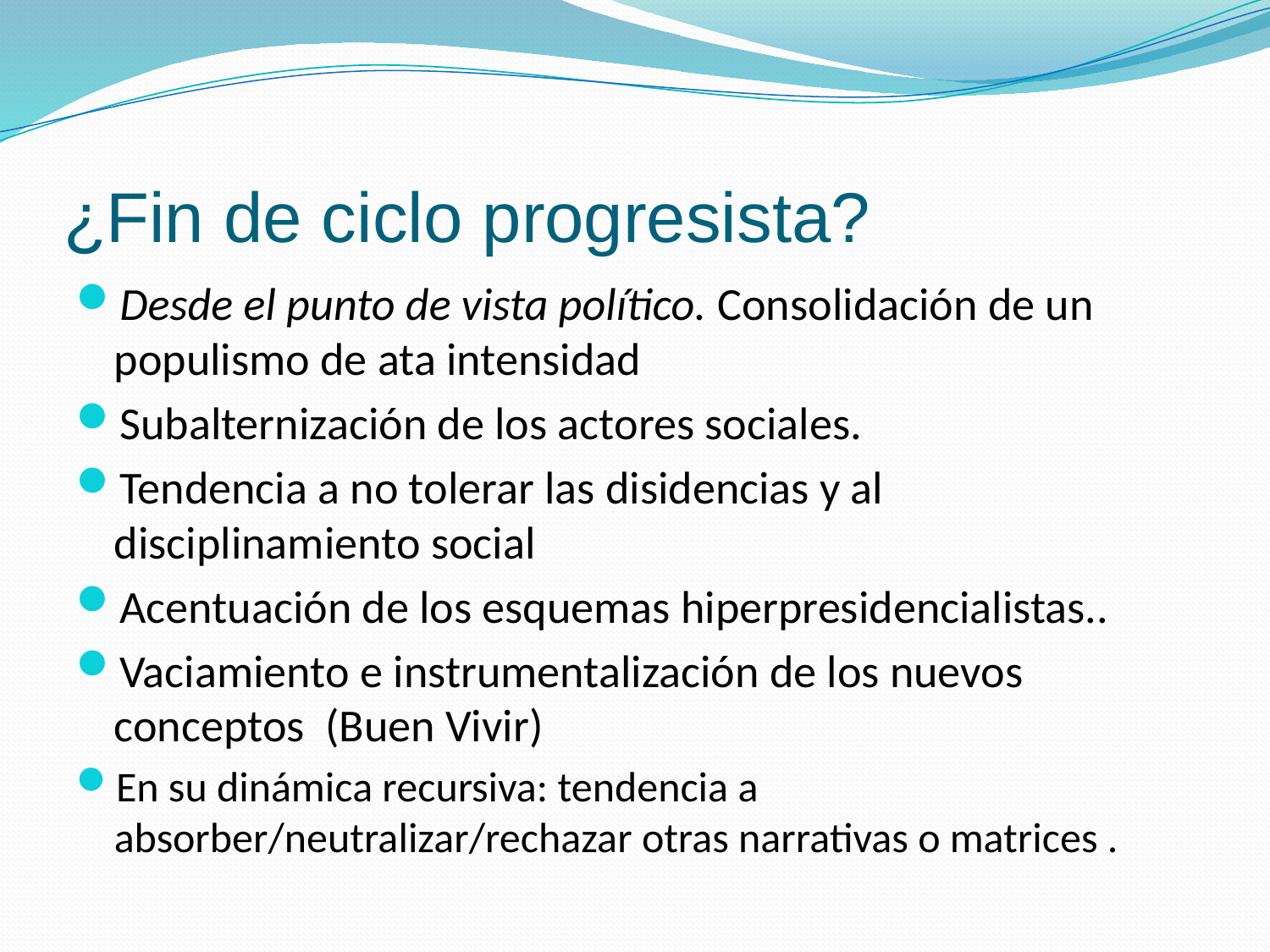

# ¿Fin de ciclo progresista?
Desde el punto de vista político. Consolidación de un populismo de ata intensidad
Subalternización de los actores sociales.
Tendencia a no tolerar las disidencias y al disciplinamiento social
Acentuación de los esquemas hiperpresidencialistas..
Vaciamiento e instrumentalización de los nuevos conceptos  (Buen Vivir)
En su dinámica recursiva: tendencia a absorber/neutralizar/rechazar otras narrativas o matrices .